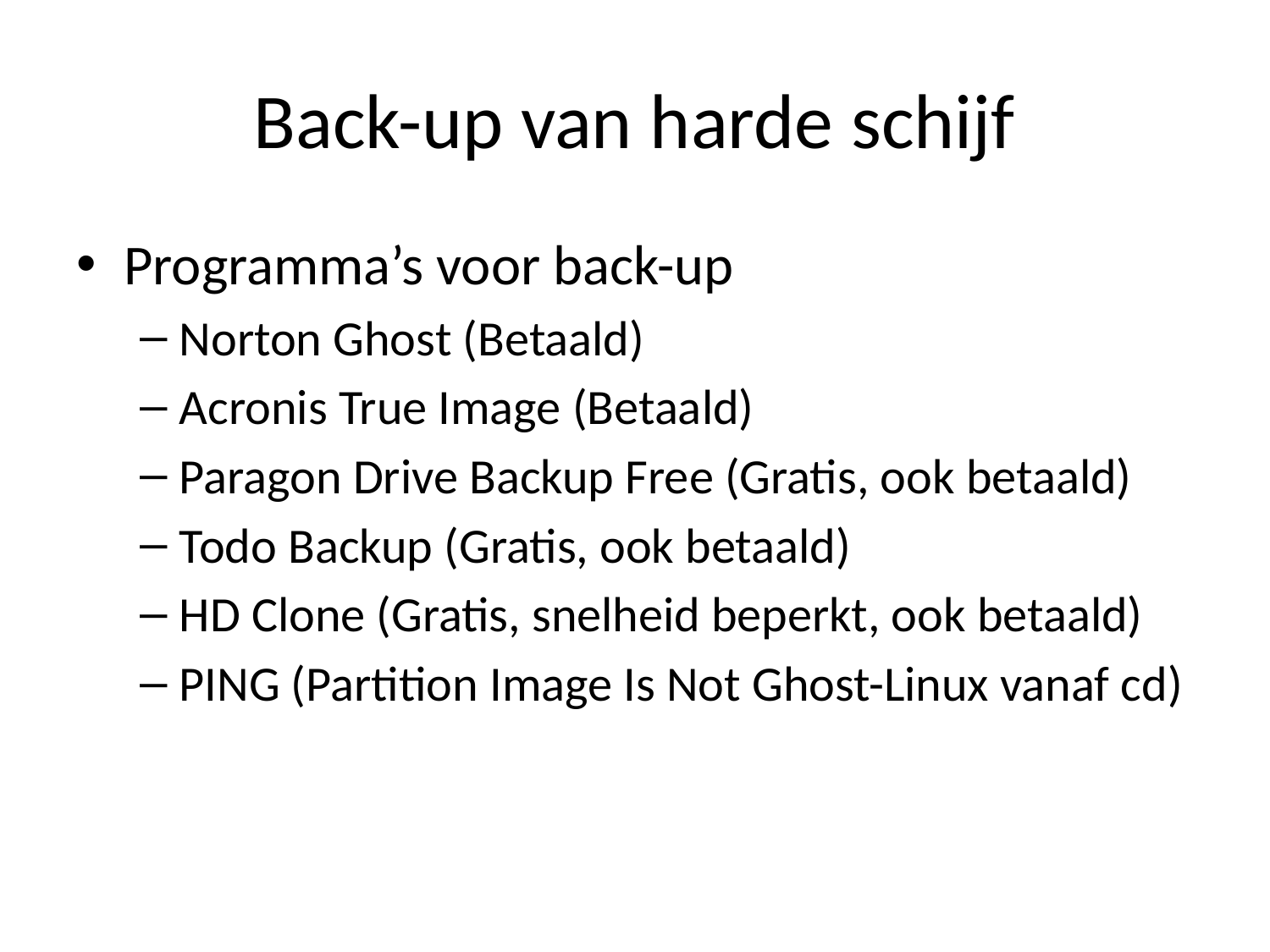

# Back-up van harde schijf
Programma’s voor back-up
Norton Ghost (Betaald)
Acronis True Image (Betaald)
Paragon Drive Backup Free (Gratis, ook betaald)
Todo Backup (Gratis, ook betaald)
HD Clone (Gratis, snelheid beperkt, ook betaald)
PING (Partition Image Is Not Ghost-Linux vanaf cd)